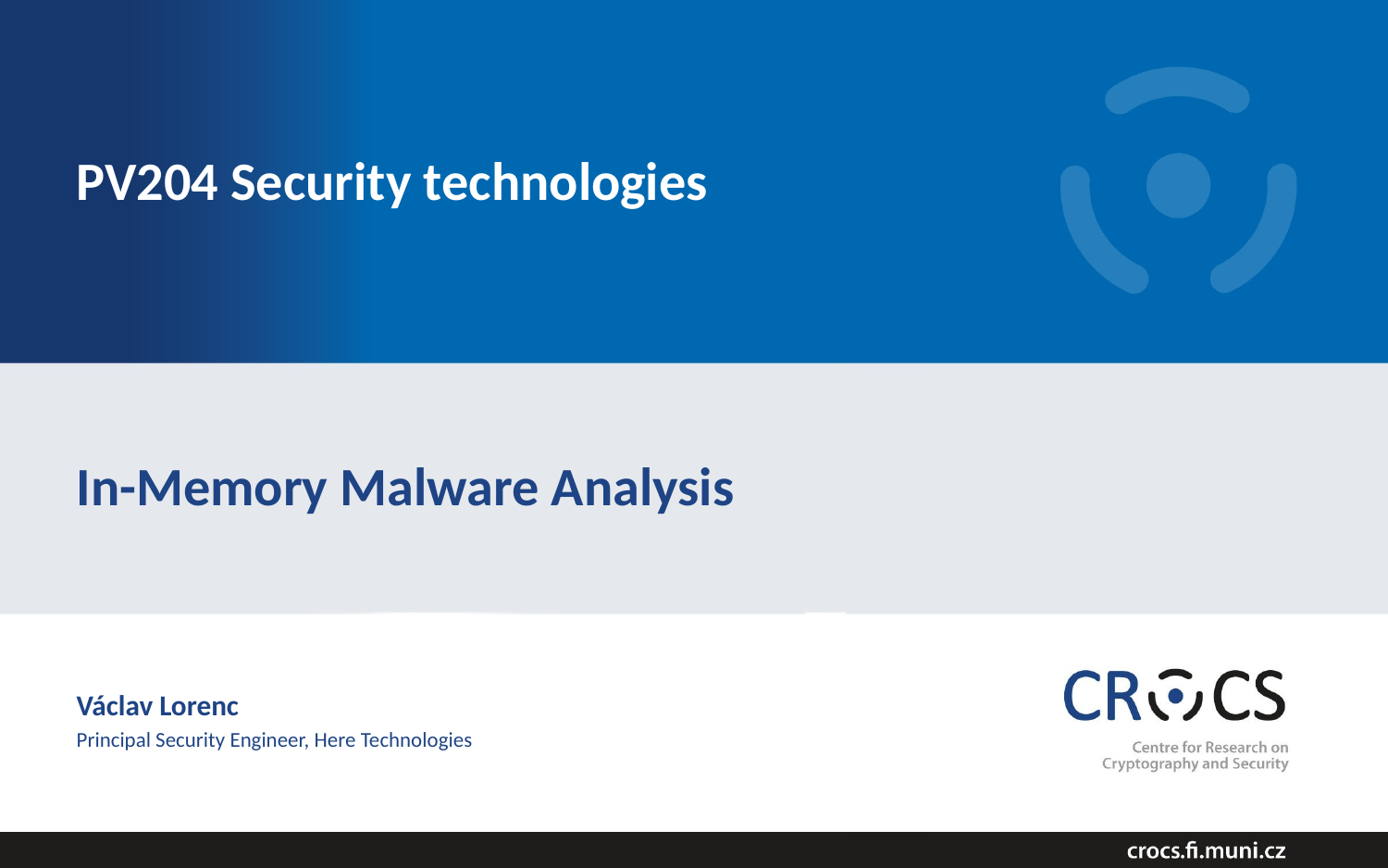

# PV204 Security technologies
In-Memory Malware Analysis
Václav Lorenc
Principal Security Engineer, Here Technologies